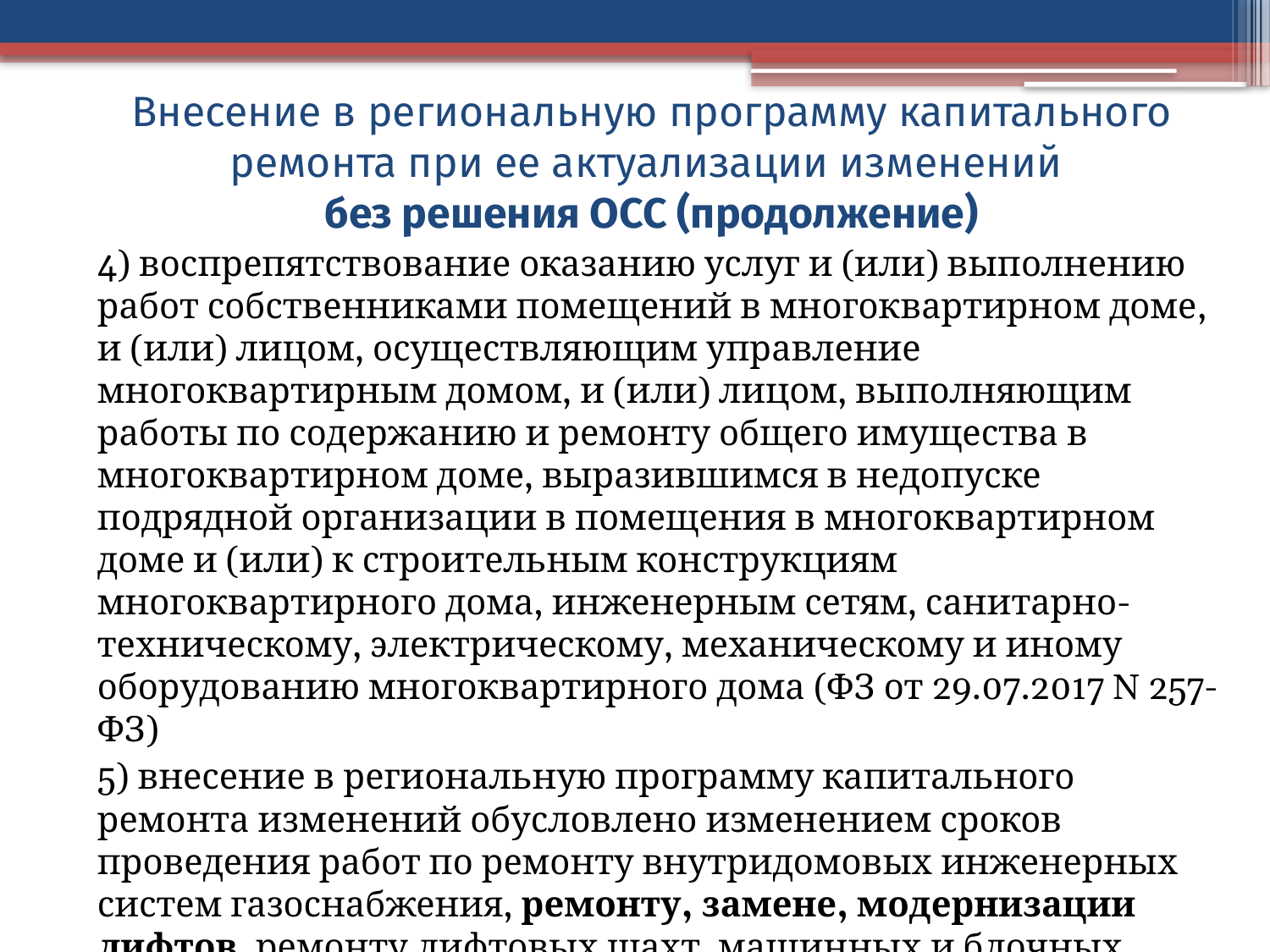

# Внесение в региональную программу капитального ремонта при ее актуализации изменений без решения ОСС (продолжение)
4) воспрепятствование оказанию услуг и (или) выполнению работ собственниками помещений в многоквартирном доме, и (или) лицом, осуществляющим управление многоквартирным домом, и (или) лицом, выполняющим работы по содержанию и ремонту общего имущества в многоквартирном доме, выразившимся в недопуске подрядной организации в помещения в многоквартирном доме и (или) к строительным конструкциям многоквартирного дома, инженерным сетям, санитарно-техническому, электрическому, механическому и иному оборудованию многоквартирного дома (ФЗ от 29.07.2017 N 257-ФЗ)
5) внесение в региональную программу капитального ремонта изменений обусловлено изменением сроков проведения работ по ремонту внутридомовых инженерных систем газоснабжения, ремонту, замене, модернизации лифтов, ремонту лифтовых шахт, машинных и блочных помещений.